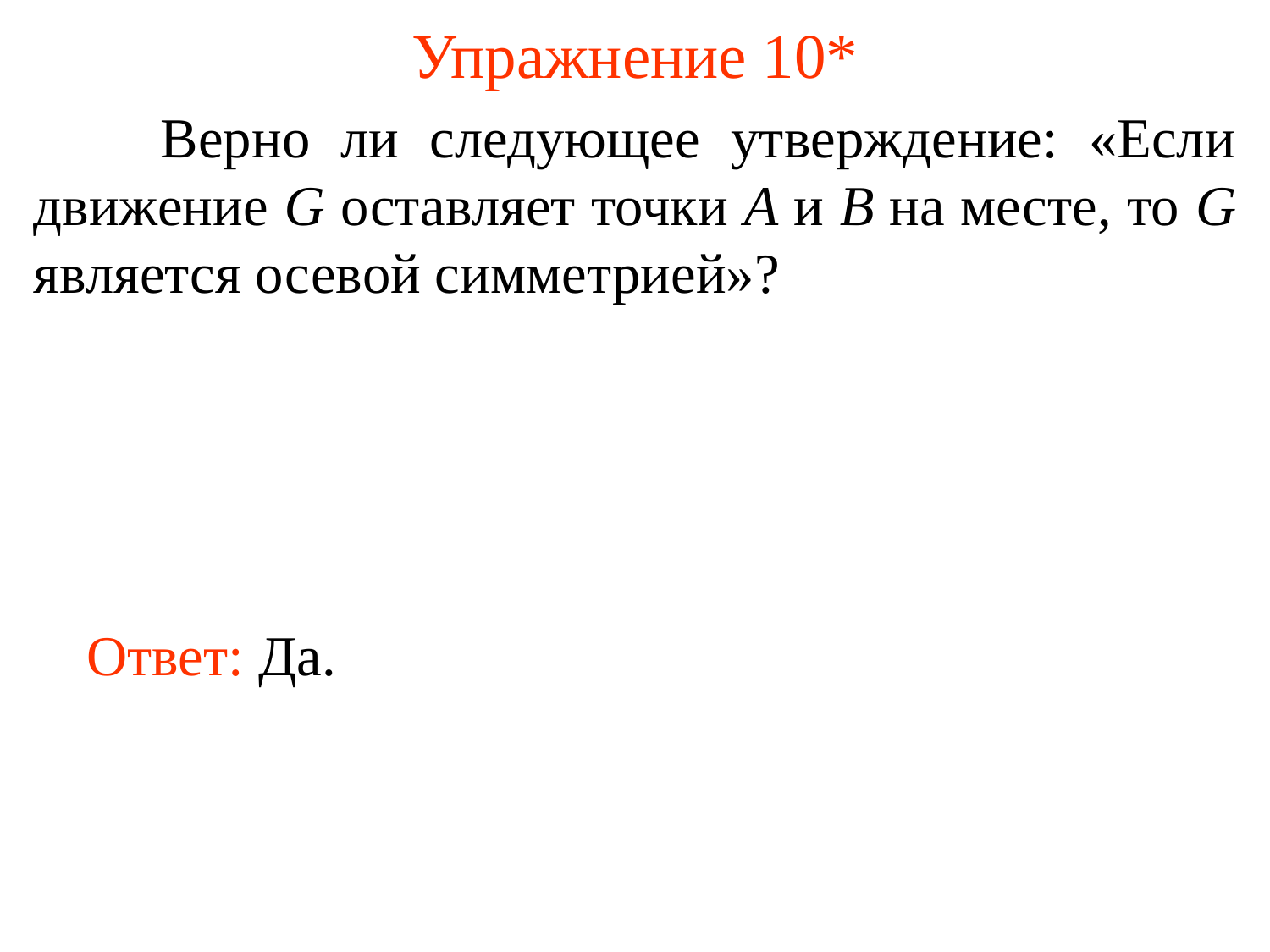

# Упражнение 10*
	Верно ли следующее утверждение: «Если движение G оставляет точки A и B на месте, то G является осевой симметрией»?
Ответ: Да.